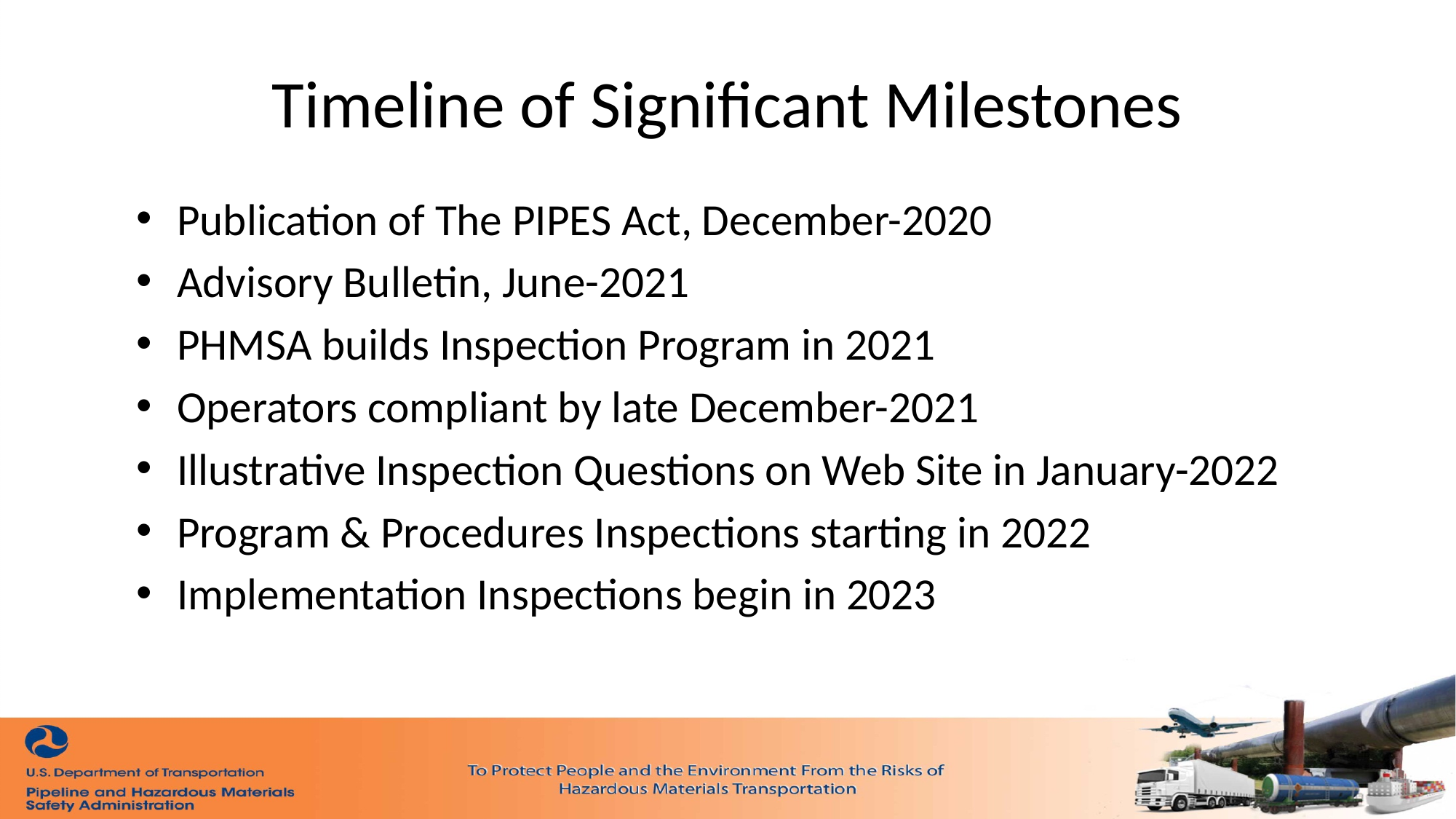

# Timeline of Significant Milestones
Publication of The PIPES Act, December-2020
Advisory Bulletin, June-2021
PHMSA builds Inspection Program in 2021
Operators compliant by late December-2021
Illustrative Inspection Questions on Web Site in January-2022
Program & Procedures Inspections starting in 2022
Implementation Inspections begin in 2023